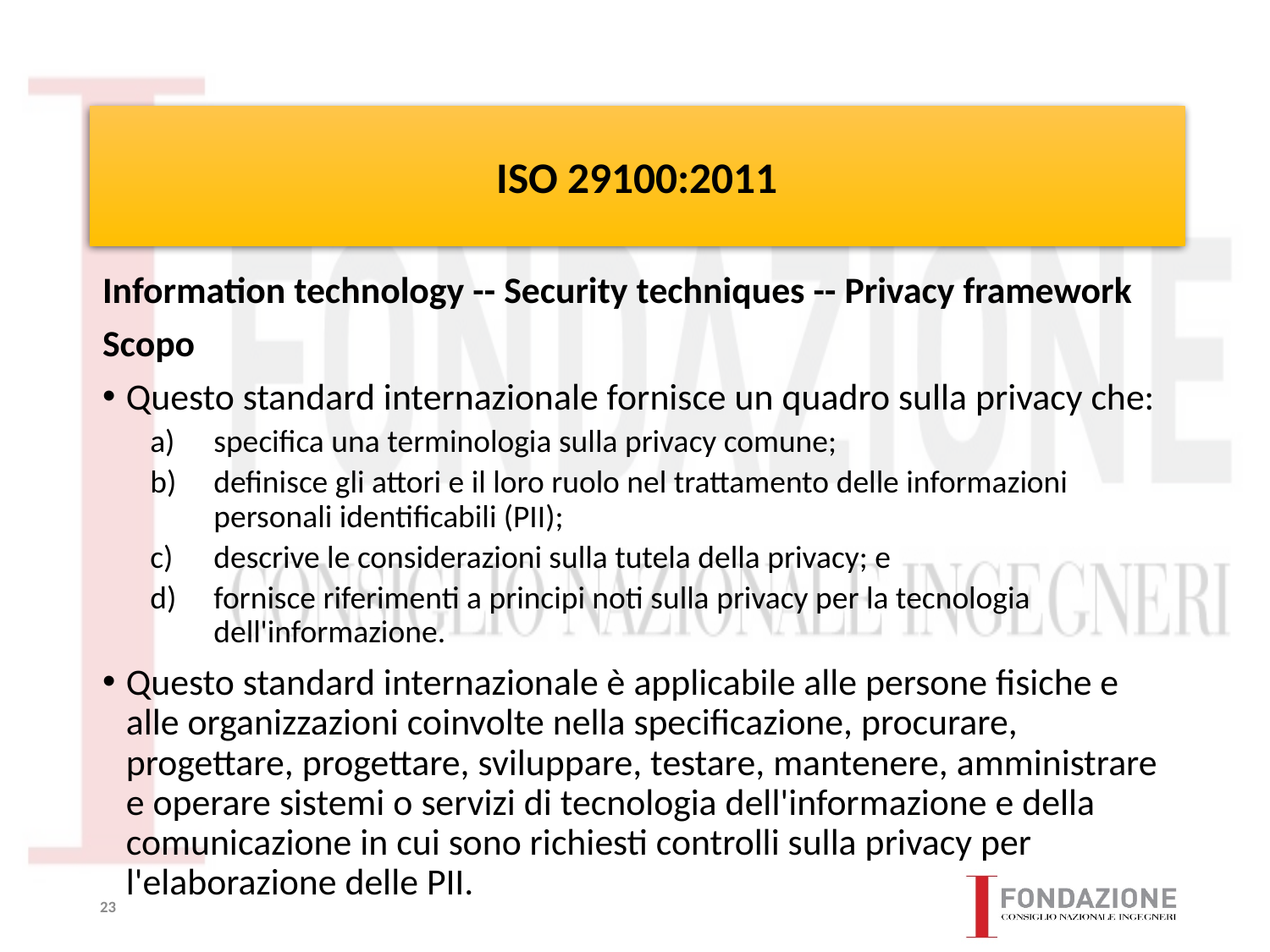

# ISO 29100:2011
Information technology -- Security techniques -- Privacy framework
Scopo
Questo standard internazionale fornisce un quadro sulla privacy che:
specifica una terminologia sulla privacy comune;
definisce gli attori e il loro ruolo nel trattamento delle informazioni personali identificabili (PII);
descrive le considerazioni sulla tutela della privacy; e
fornisce riferimenti a principi noti sulla privacy per la tecnologia dell'informazione.
Questo standard internazionale è applicabile alle persone fisiche e alle organizzazioni coinvolte nella specificazione, procurare, progettare, progettare, sviluppare, testare, mantenere, amministrare e operare sistemi o servizi di tecnologia dell'informazione e della comunicazione in cui sono richiesti controlli sulla privacy per l'elaborazione delle PII.